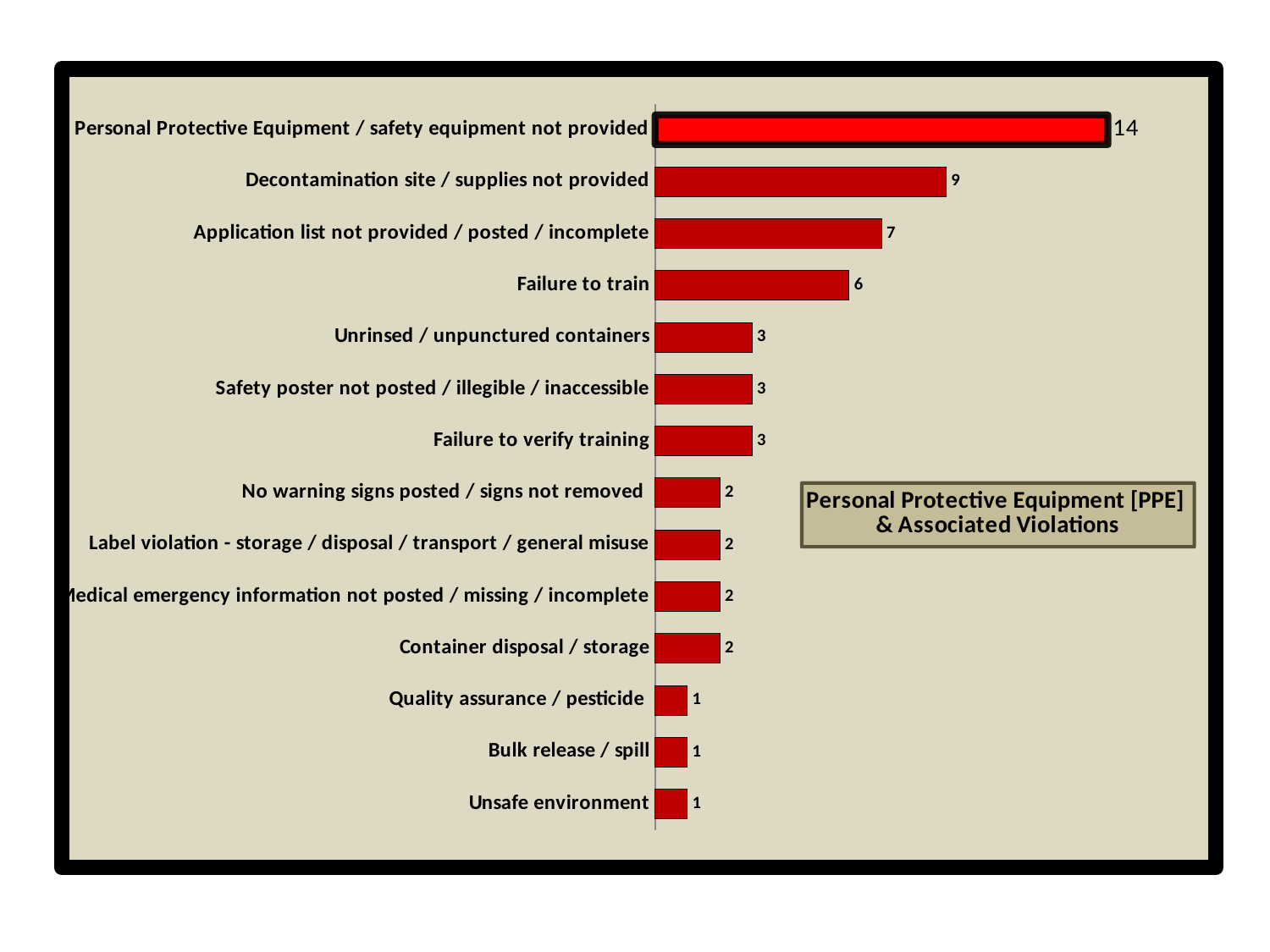

### Chart: Personal Protective Equipment [PPE]
& Associated Violations

| Category |  |
|---|---|
| Unsafe environment | 1.0 |
| Bulk release / spill | 1.0 |
| Quality assurance / pesticide  | 1.0 |
| Container disposal / storage | 2.0 |
| Medical emergency information not posted / missing / incomplete | 2.0 |
| Label violation - storage / disposal / transport / general misuse | 2.0 |
| No warning signs posted / signs not removed  | 2.0 |
| Failure to verify training | 3.0 |
| Safety poster not posted / illegible / inaccessible | 3.0 |
| Unrinsed / unpunctured containers | 3.0 |
| Failure to train | 6.0 |
| Application list not provided / posted / incomplete | 7.0 |
| Decontamination site / supplies not provided | 9.0 |
| Personal Protective Equipment / safety equipment not provided | 14.0 |